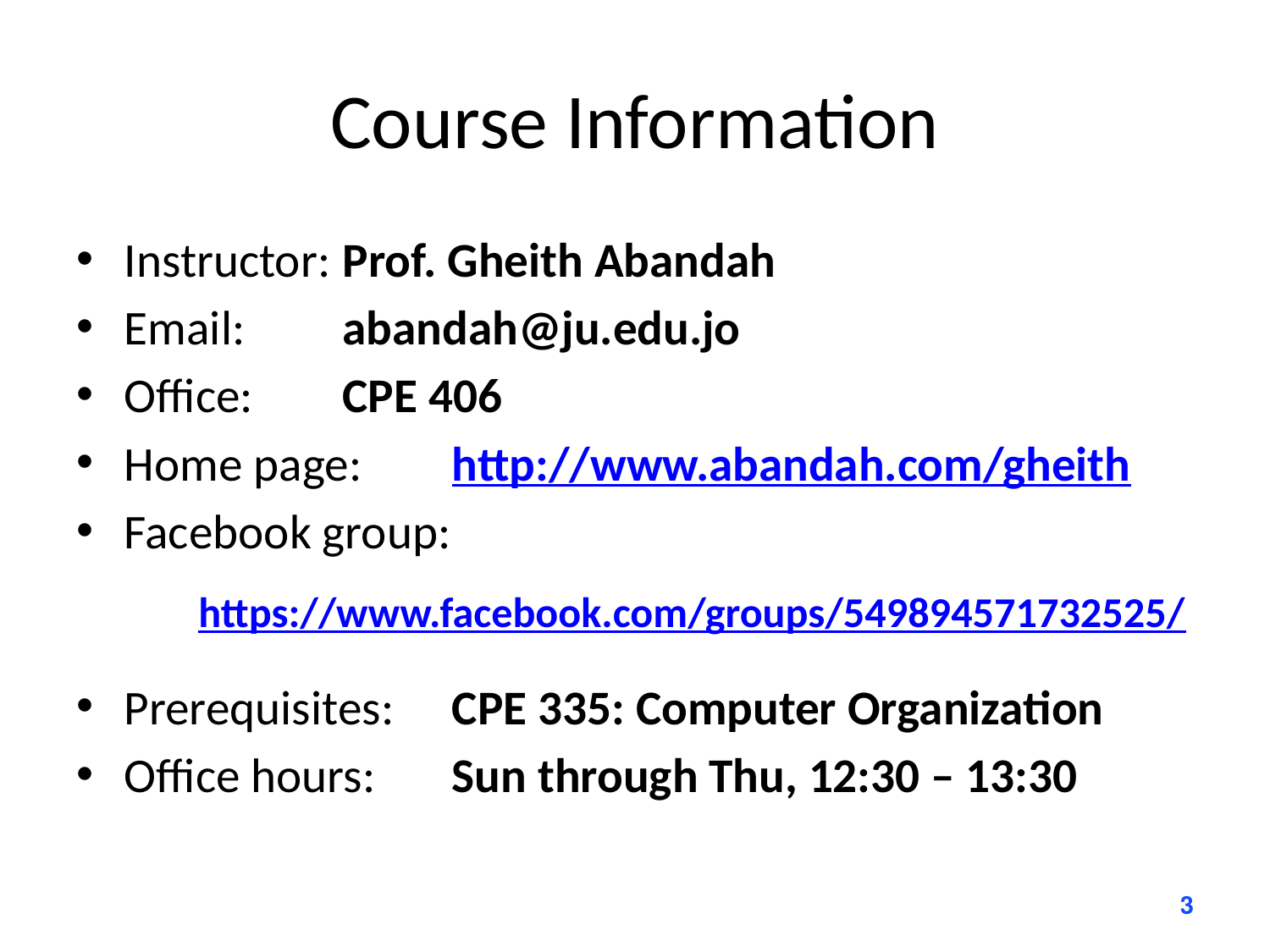

# Course Information
Instructor: 	Prof. Gheith Abandah
Email: 		abandah@ju.edu.jo
Office: 		CPE 406
Home page: 	http://www.abandah.com/gheith
Facebook group:
	https://www.facebook.com/groups/549894571732525/
Prerequisites:	CPE 335: Computer Organization
Office hours: 	Sun through Thu, 12:30 – 13:30
3